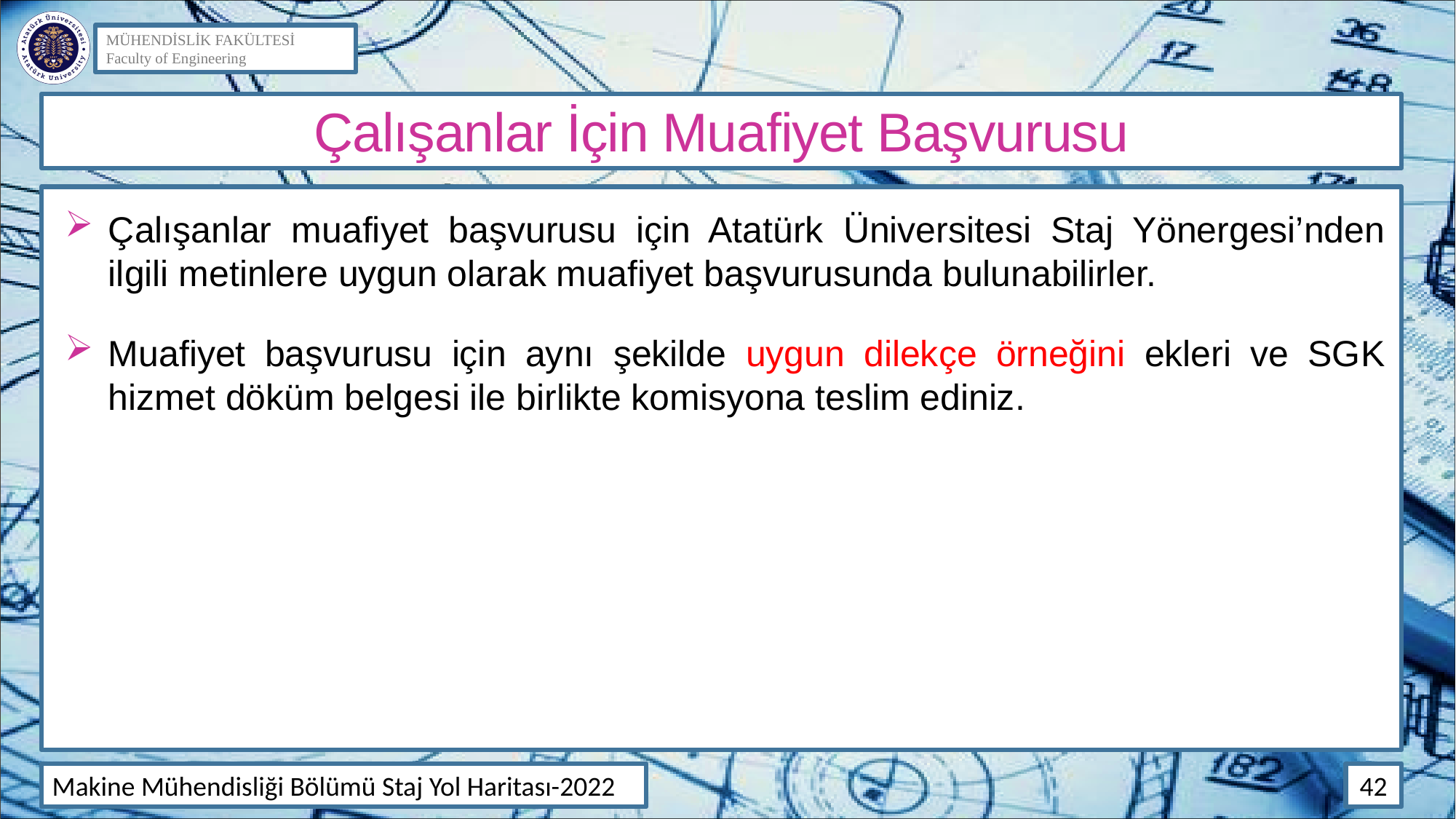

# Çalışanlar İçin Muafiyet Başvurusu
Çalışanlar muafiyet başvurusu için Atatürk Üniversitesi Staj Yönergesi’nden ilgili metinlere uygun olarak muafiyet başvurusunda bulunabilirler.
Muafiyet başvurusu için aynı şekilde uygun dilekçe örneğini ekleri ve SGK hizmet döküm belgesi ile birlikte komisyona teslim ediniz.